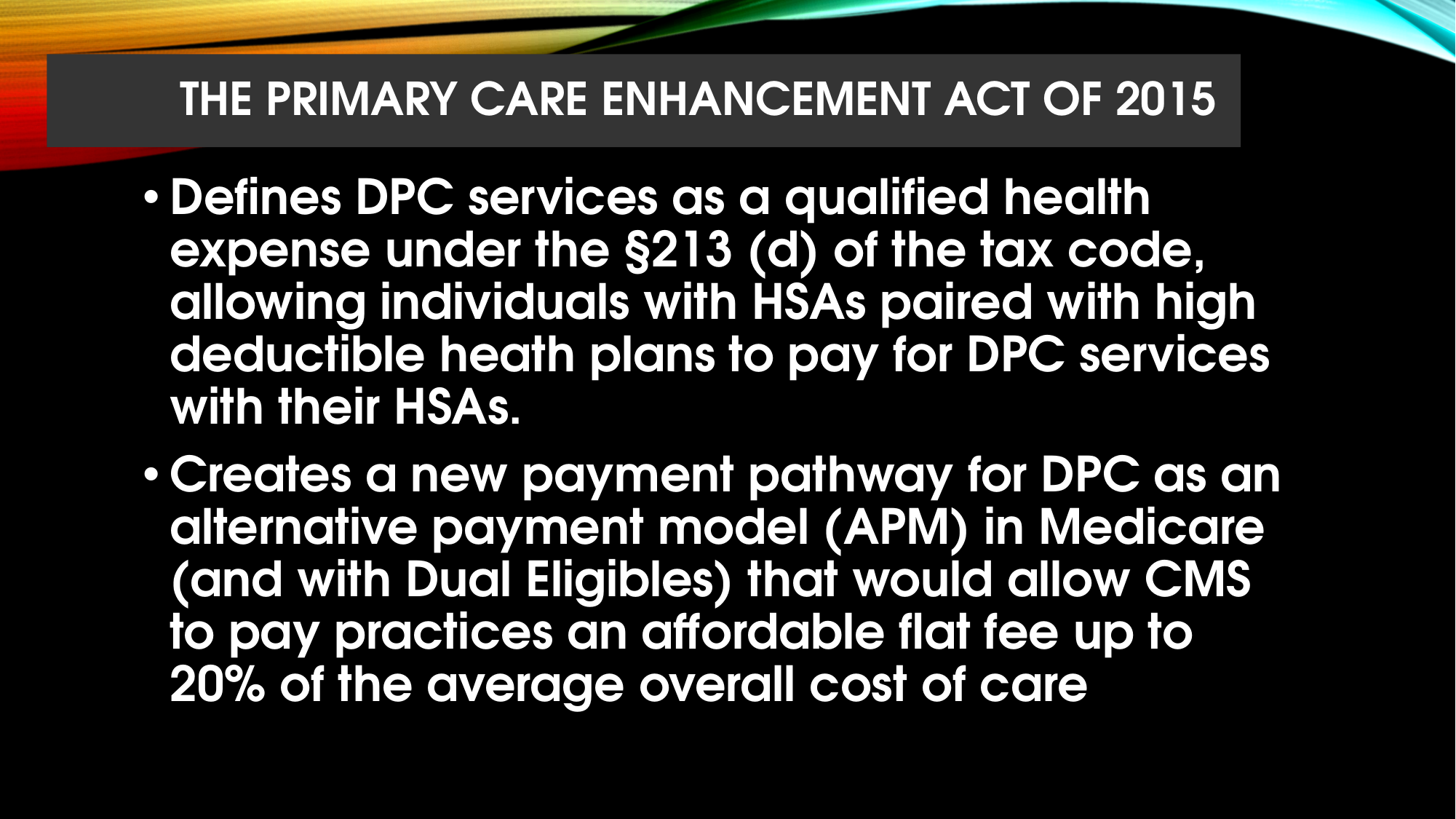

# The Primary Care Enhancement Act of 2015
Defines DPC services as a qualified health expense under the §213 (d) of the tax code, allowing individuals with HSAs paired with high deductible heath plans to pay for DPC services with their HSAs.
Creates a new payment pathway for DPC as an alternative payment model (APM) in Medicare (and with Dual Eligibles) that would allow CMS to pay practices an affordable flat fee up to 20% of the average overall cost of care